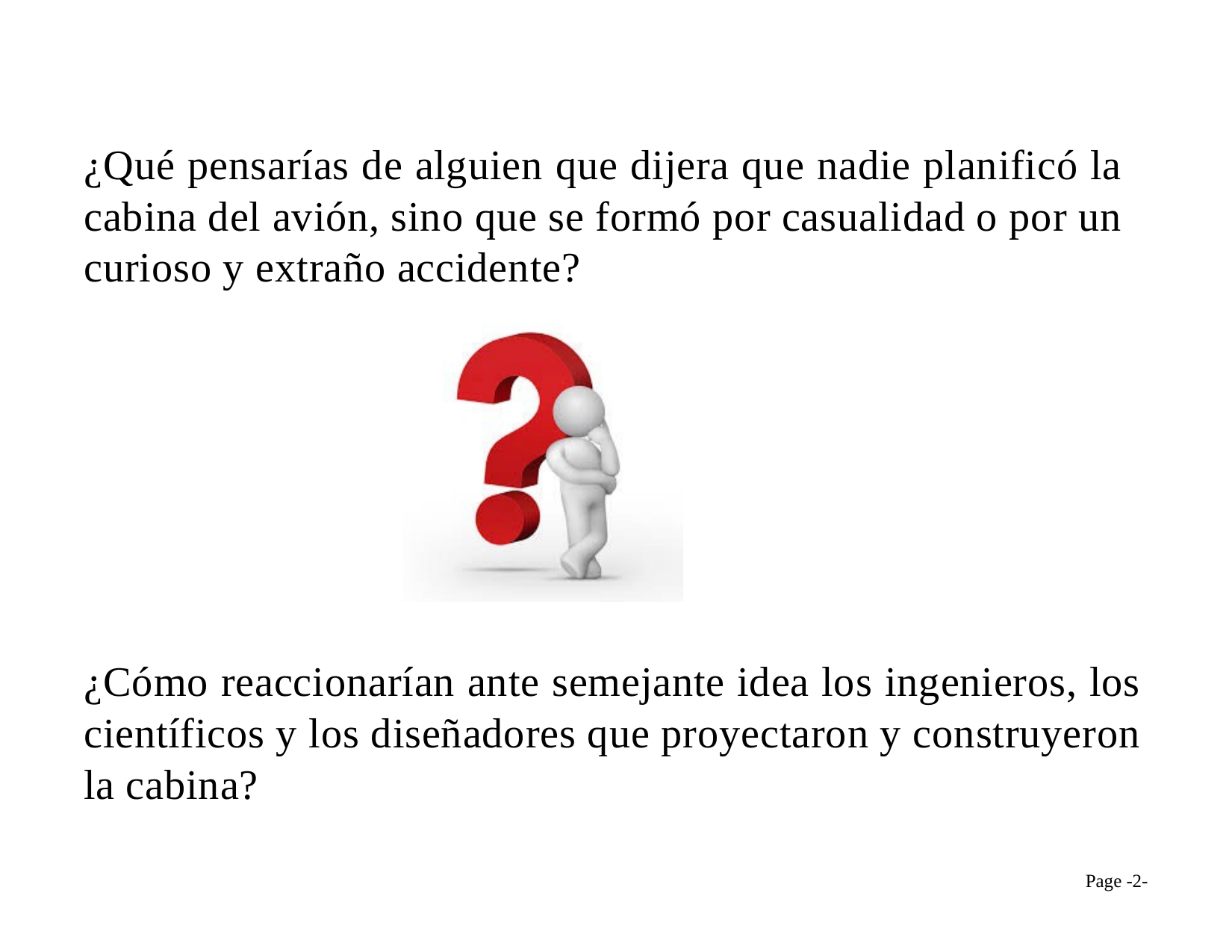

¿Qué pensarías de alguien que dijera que nadie planificó la cabina del avión, sino que se formó por casualidad o por un curioso y extraño accidente?

¿Cómo reaccionarían ante semejante idea los ingenieros, los científicos y los diseñadores que proyectaron y construyeron la cabina?
Page -2-